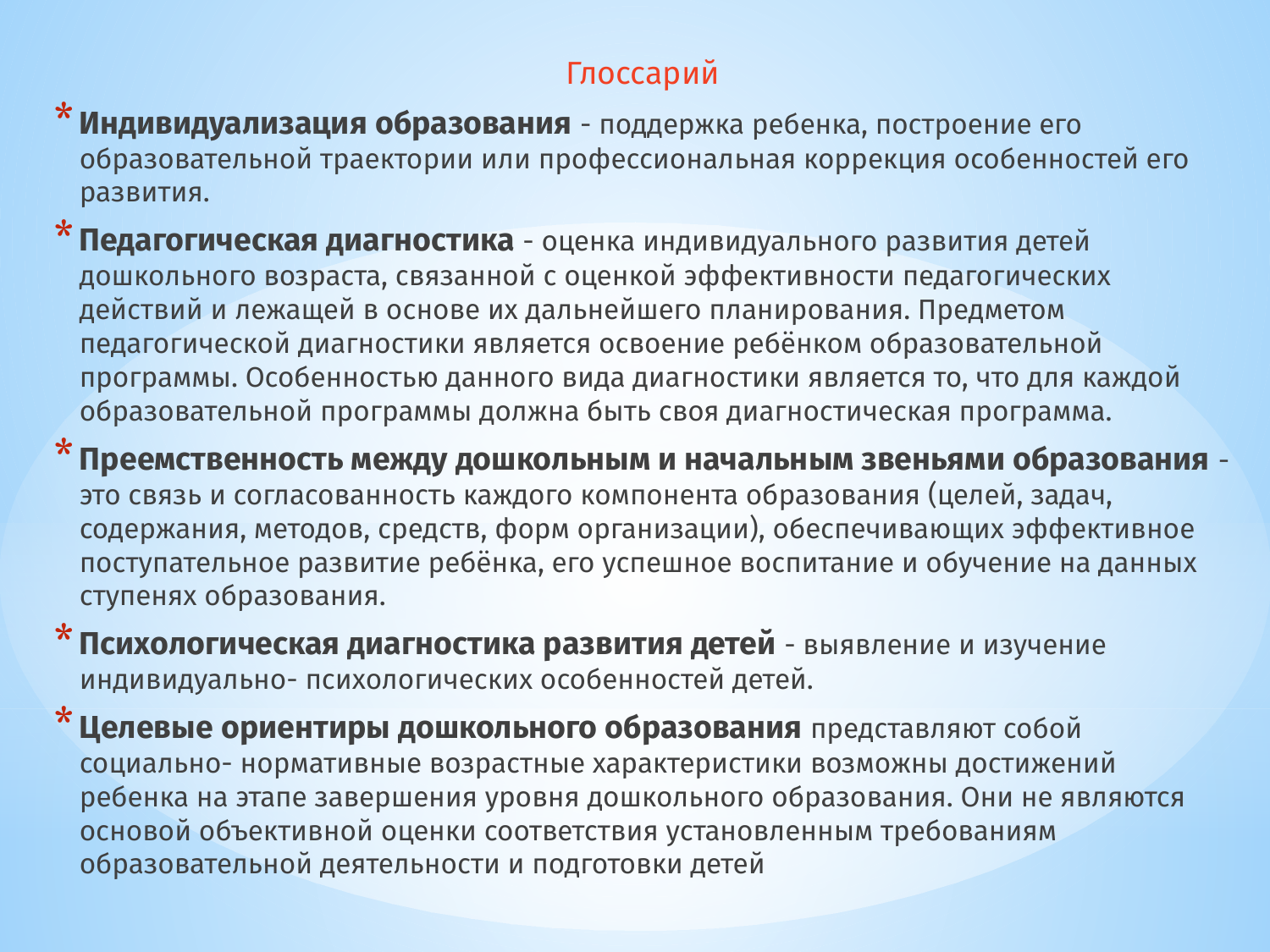

Глоссарий
Индивидуализация образования - поддержка ребенка, построение его образовательной траектории или профессиональная коррекция особенностей его развития.
Педагогическая диагностика - оценка индивидуального развития детей дошкольного возраста, связанной с оценкой эффективности педагогических действий и лежащей в основе их дальнейшего планирования. Предметом педагогической диагностики является освоение ребёнком образовательной программы. Особенностью данного вида диагностики является то, что для каждой образовательной программы должна быть своя диагностическая программа.
Преемственность между дошкольным и начальным звеньями образования - это связь и согласованность каждого компонента образования (целей, задач, содержания, методов, средств, форм организации), обеспечивающих эффективное поступательное развитие ребёнка, его успешное воспитание и обучение на данных ступенях образования.
Психологическая диагностика развития детей - выявление и изучение индивидуально- психологических особенностей детей.
Целевые ориентиры дошкольного образования представляют собой социально- нормативные возрастные характеристики возможны достижений ребенка на этапе завершения уровня дошкольного образования. Они не являются основой объективной оценки соответствия установленным требованиям образовательной деятельности и подготовки детей